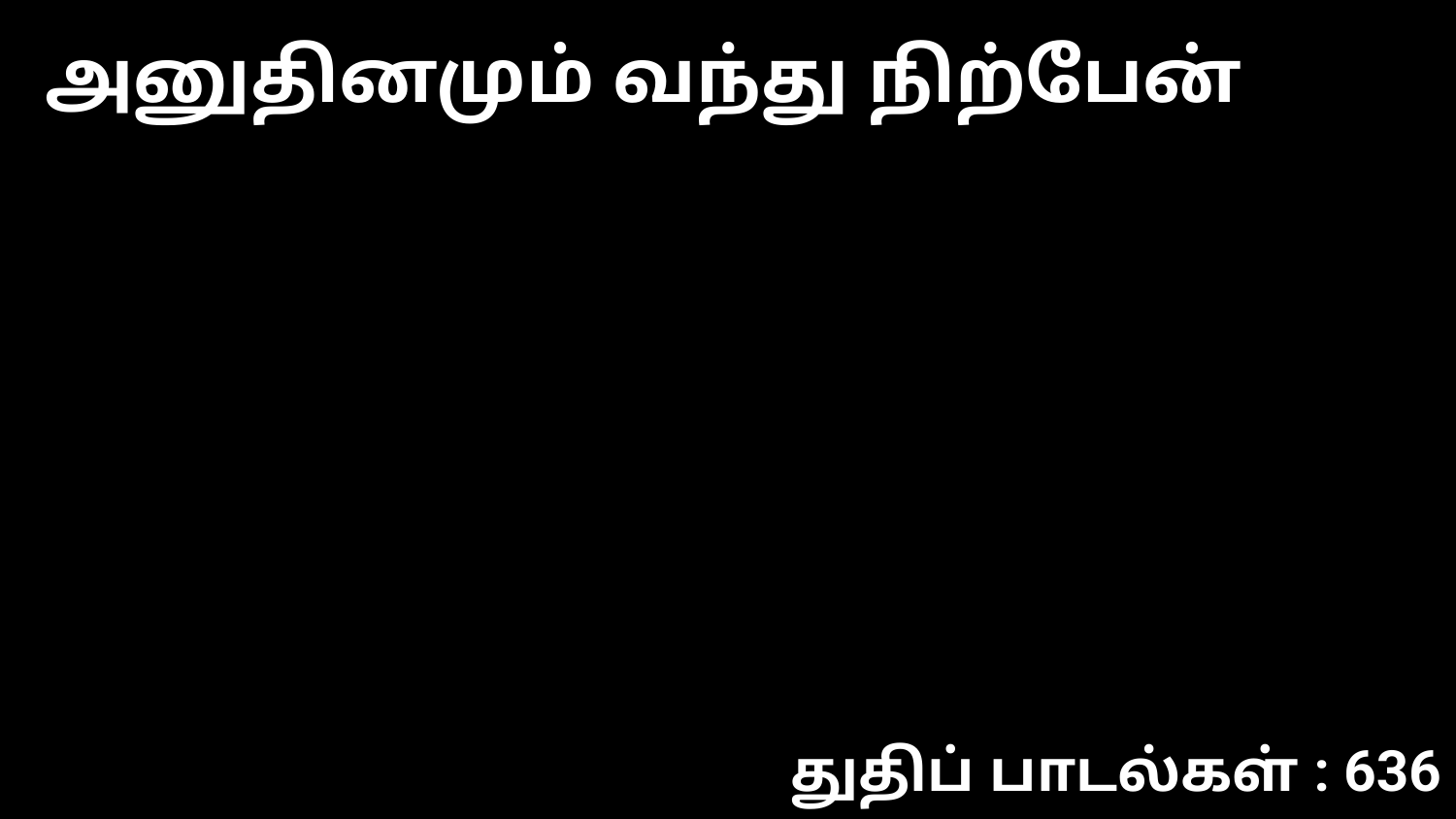

அனுதினமும் வந்து நிற்பேன்
துதிப் பாடல்கள் : 636